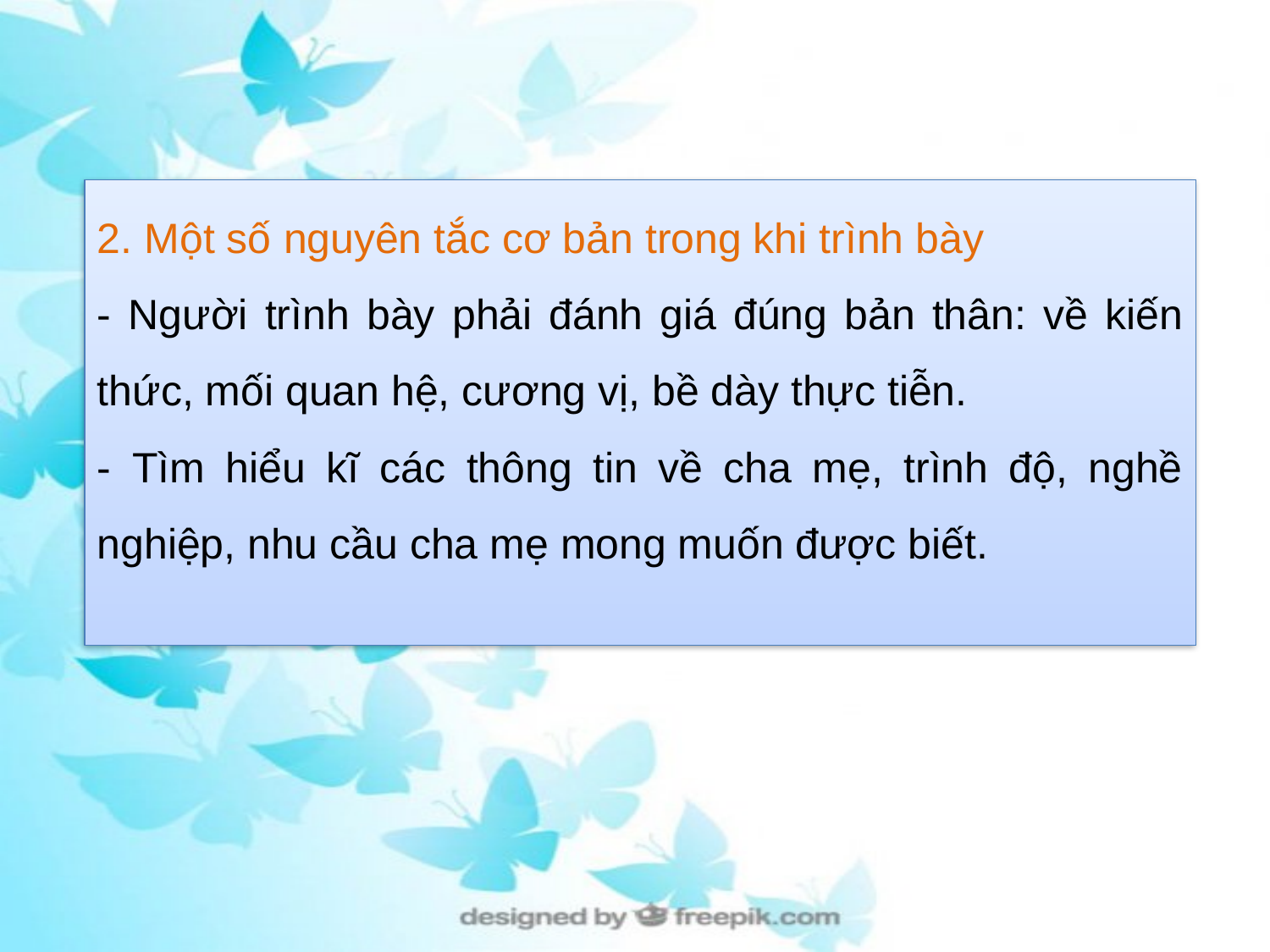

2. Một số nguyên tắc cơ bản trong khi trình bày
- Người trình bày phải đánh giá đúng bản thân: về kiến thức, mối quan hệ, cương vị, bề dày thực tiễn.
- Tìm hiểu kĩ các thông tin về cha mẹ, trình độ, nghề nghiệp, nhu cầu cha mẹ mong muốn được biết.